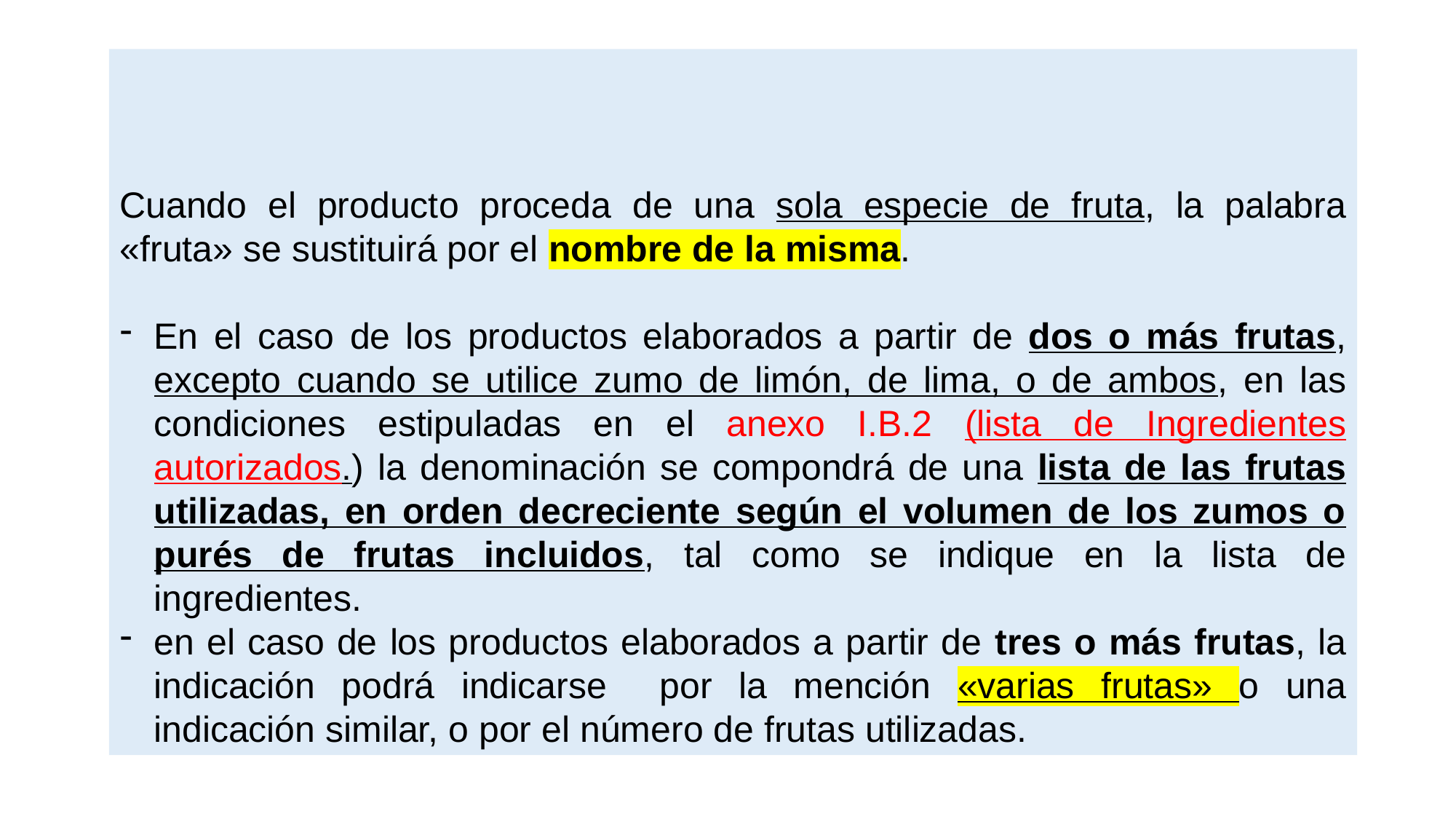

Cuando el producto proceda de una sola especie de fruta, la palabra «fruta» se sustituirá por el nombre de la misma.

En el caso de los productos elaborados a partir de dos o más frutas, excepto cuando se utilice zumo de limón, de lima, o de ambos, en las condiciones estipuladas en el anexo I.B.2 (lista de Ingredientes autorizados.) la denominación se compondrá de una lista de las frutas utilizadas, en orden decreciente según el volumen de los zumos o purés de frutas incluidos, tal como se indique en la lista de ingredientes.
en el caso de los productos elaborados a partir de tres o más frutas, la indicación podrá indicarse  por la mención «varias frutas» o una indicación similar, o por el número de frutas utilizadas.